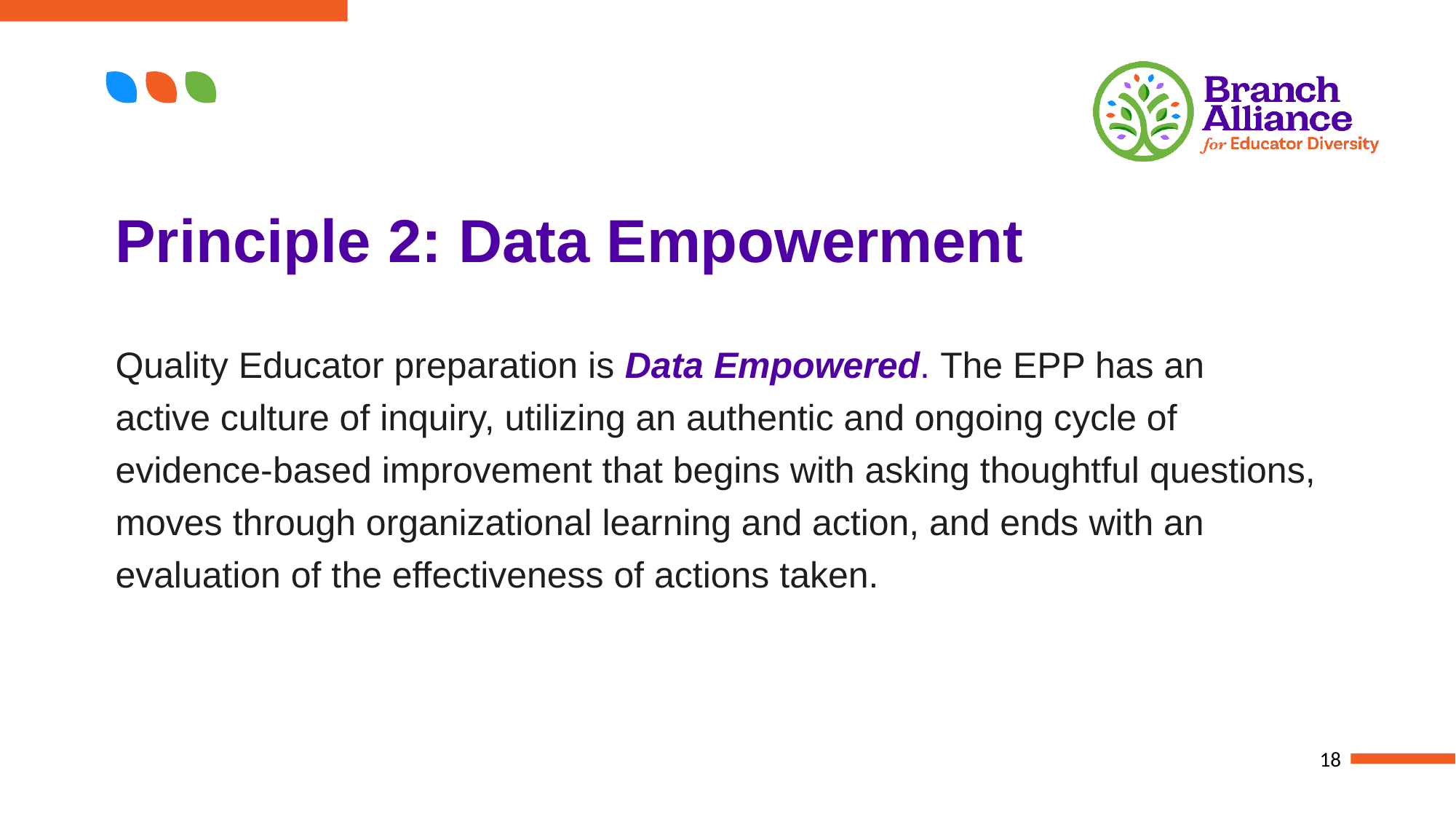

# Principle 2: Data Empowerment

Quality Educator preparation is Data Empowered. The EPP has an active culture of inquiry, utilizing an authentic and ongoing cycle of evidence-based improvement that begins with asking thoughtful questions, moves through organizational learning and action, and ends with an evaluation of the effectiveness of actions taken.